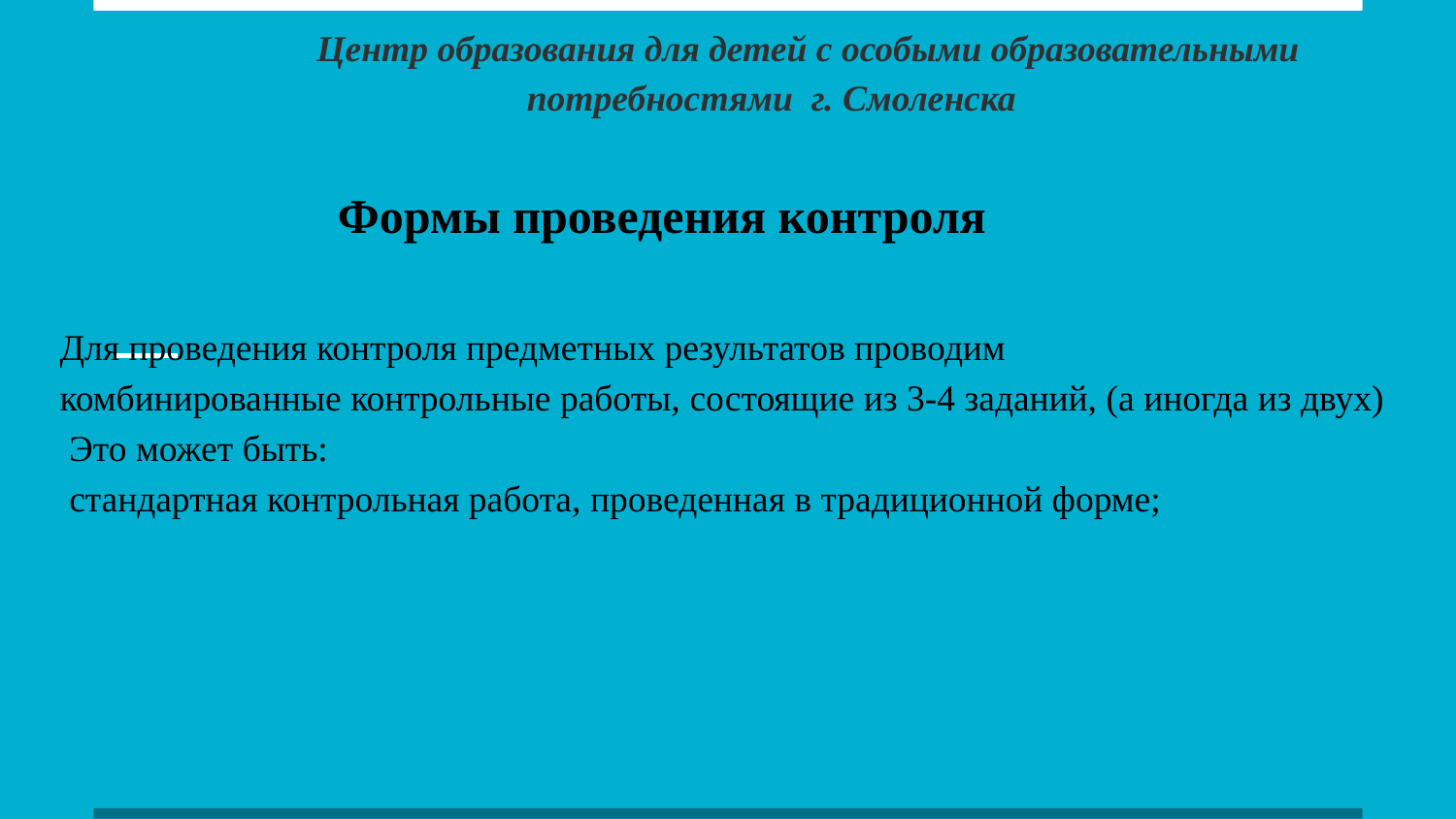

Центр образования для детей с особыми образовательными потребностями  г. Смоленска

Для проведения контроля предметных результатов проводим
комбинированные контрольные работы, состоящие из 3-4 заданий, (а иногда из двух)  Это может быть:
 стандартная контрольная работа, проведенная в традиционной форме;

Формы проведения контроля